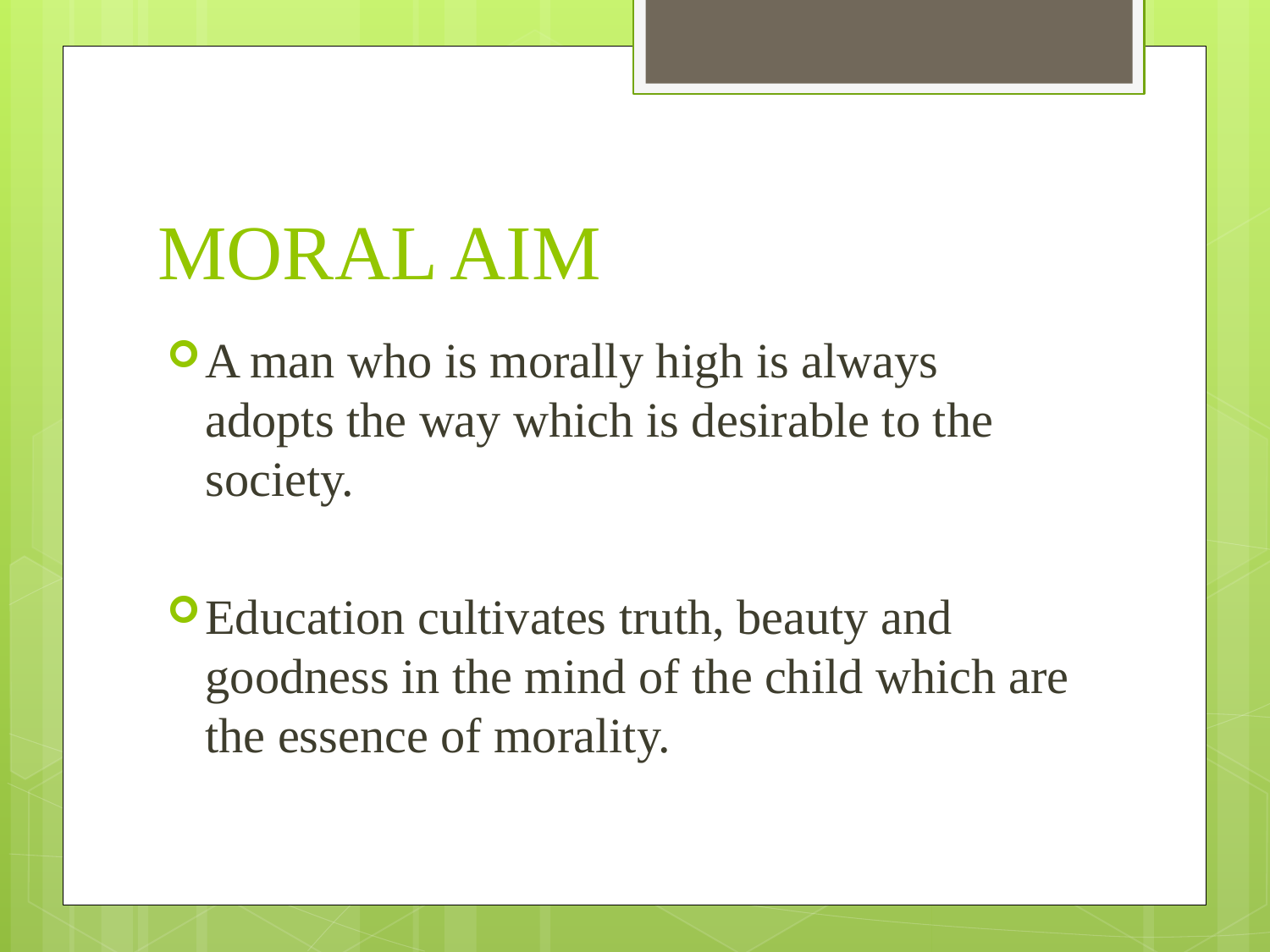

# MORAL AIM
A man who is morally high is always adopts the way which is desirable to the society.

Education cultivates truth, beauty and goodness in the mind of the child which are the essence of morality.